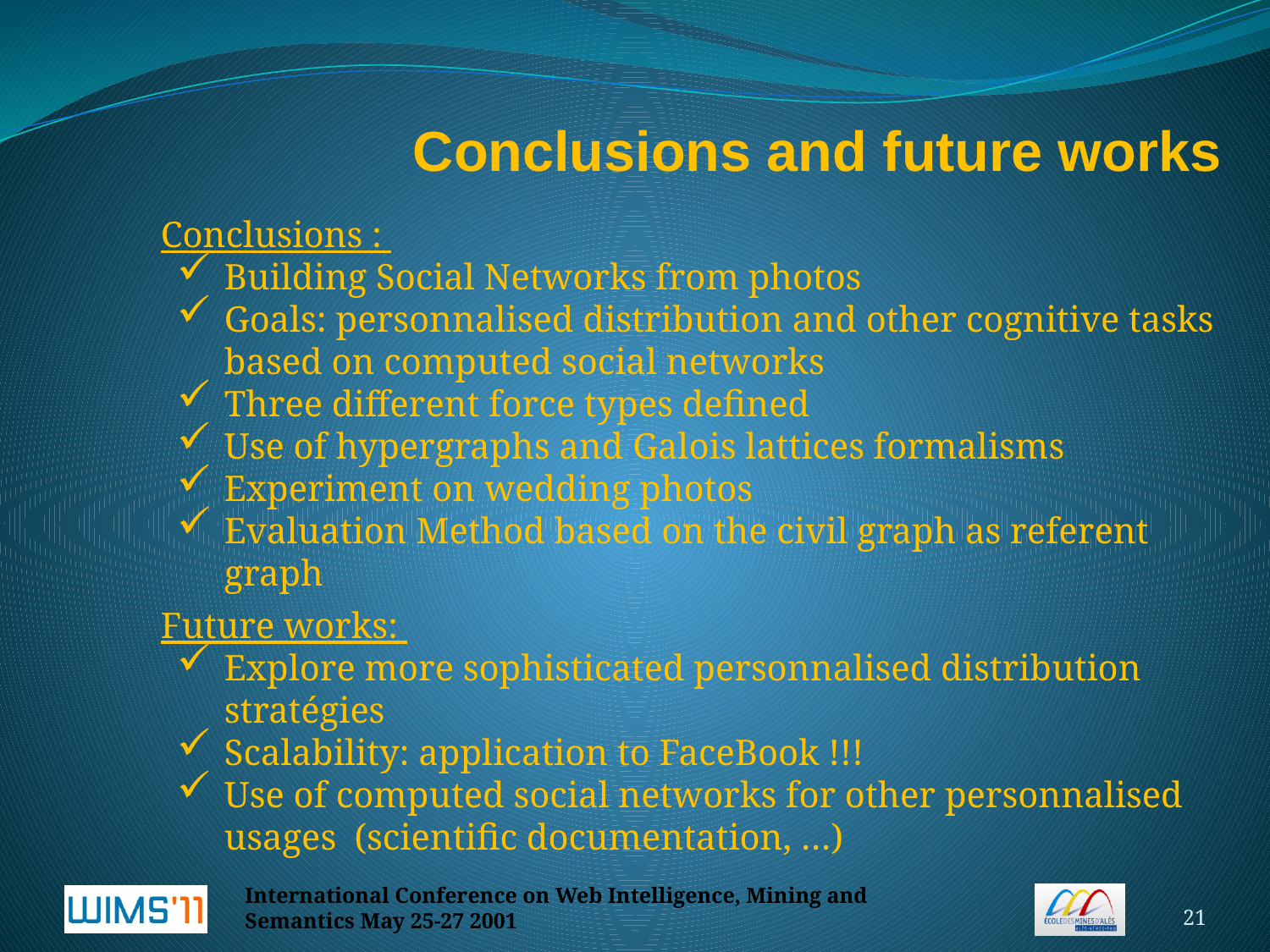

Conclusions and future works
Conclusions :
Building Social Networks from photos
Goals: personnalised distribution and other cognitive tasks based on computed social networks
Three different force types defined
Use of hypergraphs and Galois lattices formalisms
Experiment on wedding photos
Evaluation Method based on the civil graph as referent graph
Future works:
Explore more sophisticated personnalised distribution stratégies
Scalability: application to FaceBook !!!
Use of computed social networks for other personnalised usages  (scientific documentation, …)
International Conference on Web Intelligence, Mining and Semantics May 25-27 2001
21